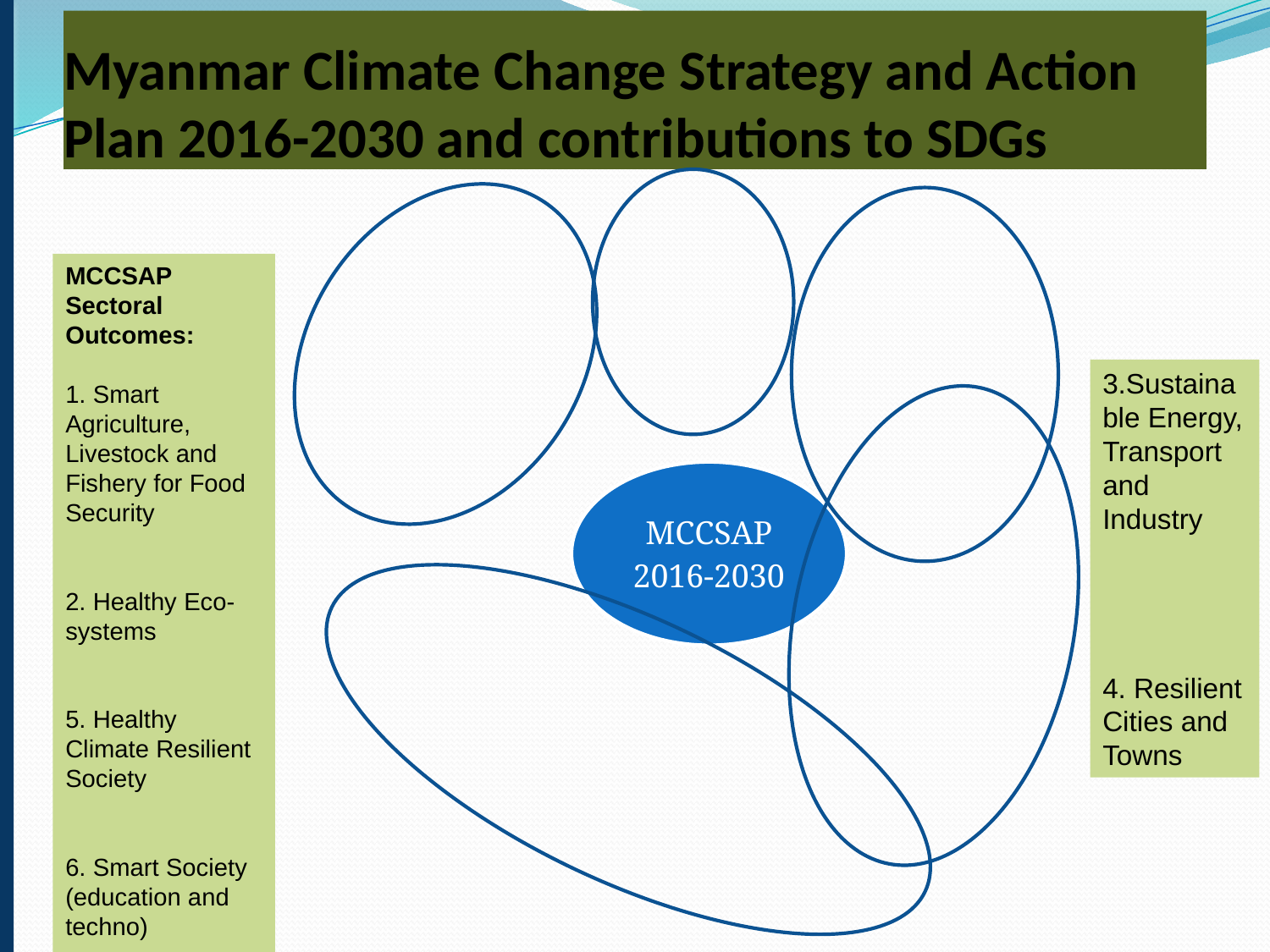

# Myanmar Climate Change Strategy and Action Plan 2016-2030 and contributions to SDGs

MCCSAP 2016-2030

MCCSAP Sectoral Outcomes:

1. Smart Agriculture, Livestock and Fishery for Food Security

2. Healthy Eco-systems

5. Healthy Climate Resilient Society

6. Smart Society (education and techno)

3.Sustainable Energy, Transport and Industry

4. Resilient Cities and Towns